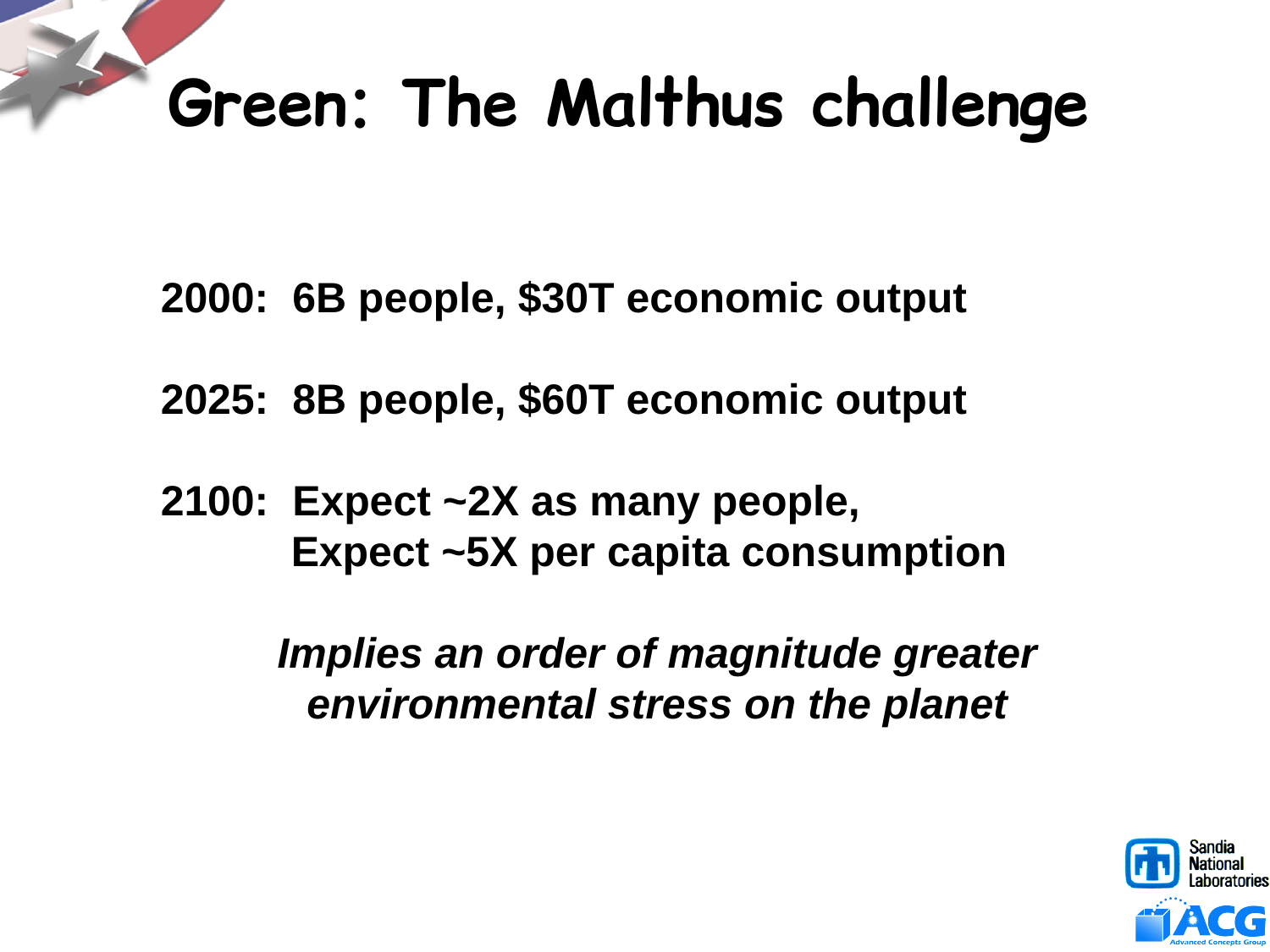

# Green: The Malthus challenge
2000:  6B people, $30T economic output

2025:  8B people, $60T economic output

2100:  Expect ~2X as many people,
           Expect ~5X per capita consumption

Implies an order of magnitude greater environmental stress on the planet